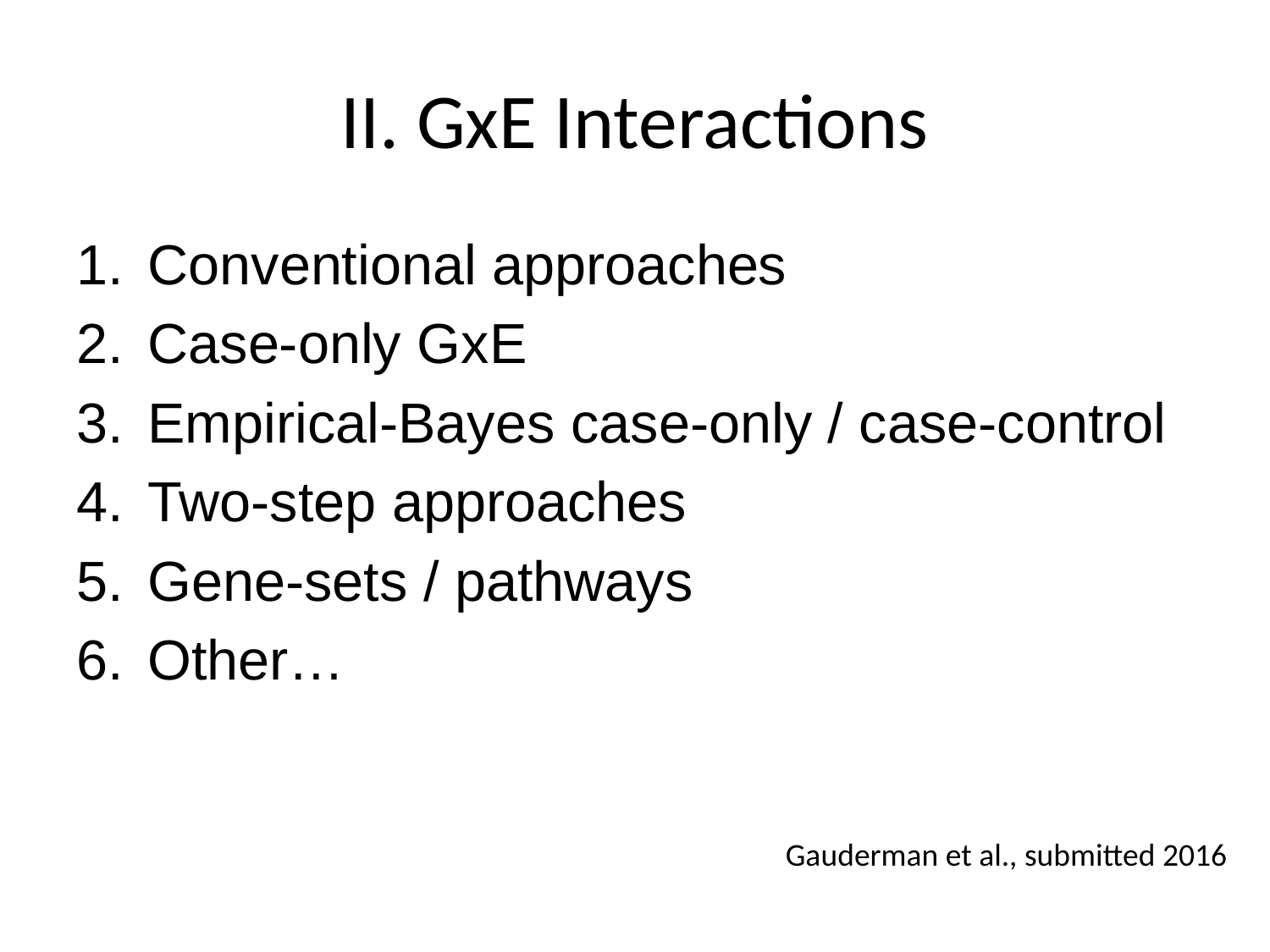

# II. GxE Interactions
Conventional approaches
Case-only GxE
Empirical-Bayes case-only / case-control
Two-step approaches
Gene-sets / pathways
Other…
Gauderman et al., submitted 2016